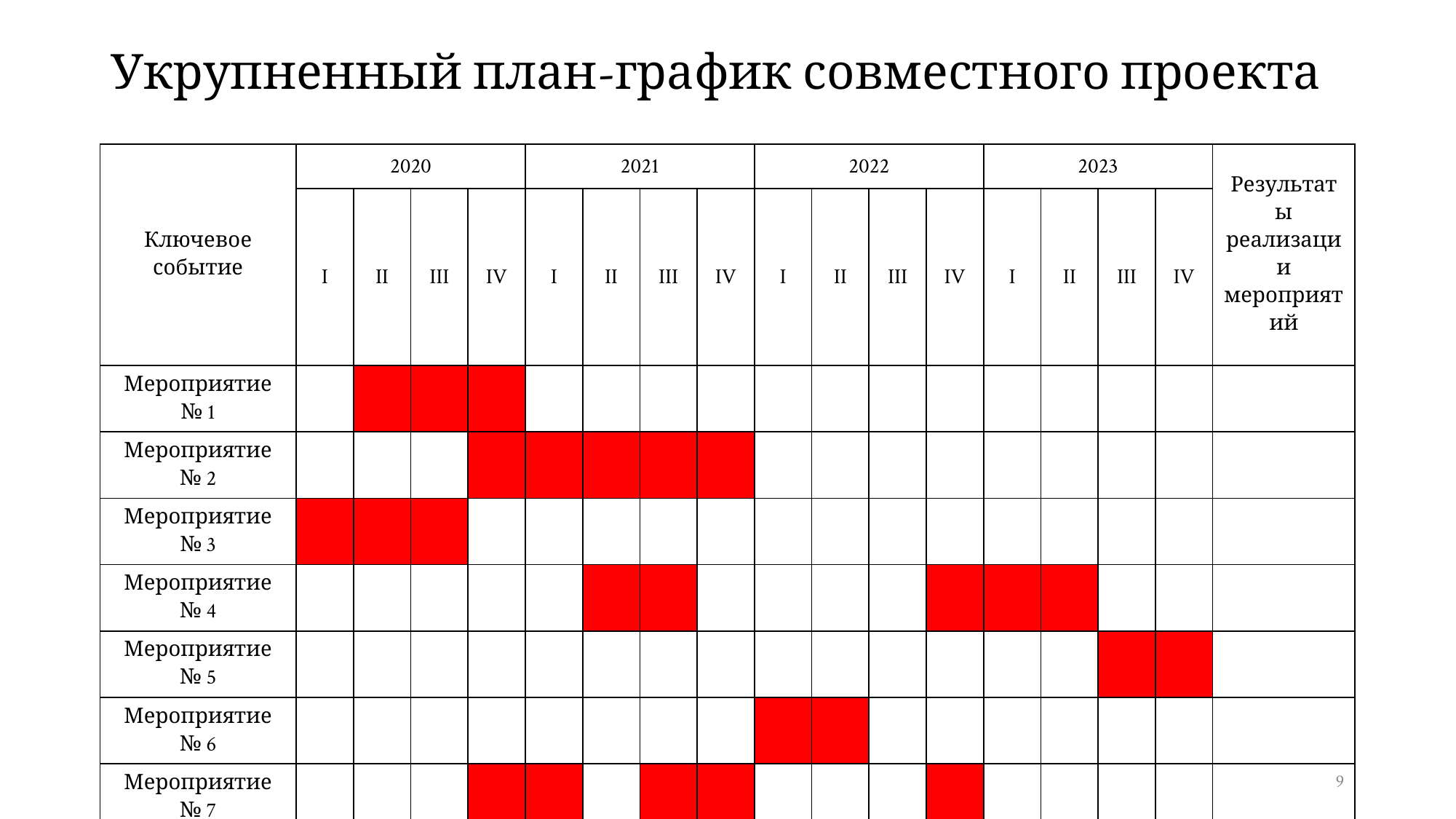

# Укрупненный план-график совместного проекта
| Ключевое событие | 2020 |  |  |  | 2021 |  |  |  | 2022 |  |  |  | 2023 |  |  |  | Результаты реализации мероприятий |
| --- | --- | --- | --- | --- | --- | --- | --- | --- | --- | --- | --- | --- | --- | --- | --- | --- | --- |
| Ключевое событие | I | II | III | IV | I | II | III | IV | I | II | III | IV | I | II | III | IV |  |
| Мероприятие № 1 |  |  |  |  |  |  |  |  |  |  |  |  |  |  |  |  |  |
| Мероприятие № 2 |  |  |  |  |  |  |  |  |  |  |  |  |  |  |  |  |  |
| Мероприятие № 3 |  |  |  |  |  |  |  |  |  |  |  |  |  |  |  |  |  |
| Мероприятие № 4 |  |  |  |  |  |  |  |  |  |  |  |  |  |  |  |  |  |
| Мероприятие № 5 |  |  |  |  |  |  |  |  |  |  |  |  |  |  |  |  |  |
| Мероприятие № 6 |  |  |  |  |  |  |  |  |  |  |  |  |  |  |  |  |  |
| Мероприятие № 7 |  |  |  |  |  |  |  |  |  |  |  |  |  |  |  |  |  |
| Мероприятие № N |  |  |  |  |  |  |  |  |  |  |  |  |  |  |  |  |  |
9